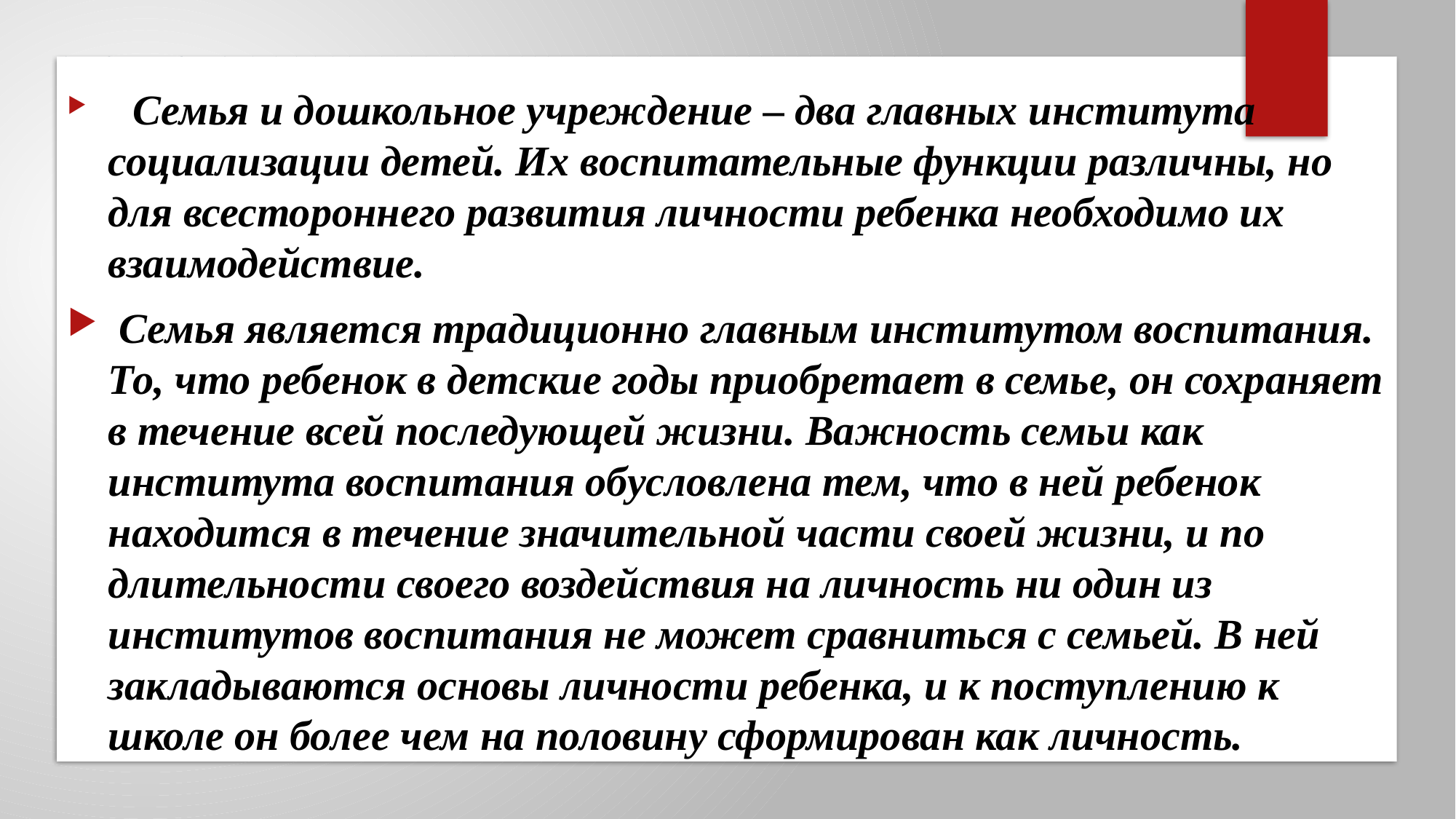

Семья и дошкольное учреждение – два главных института социализации детей. Их воспитательные функции различны, но для всестороннего развития личности ребенка необходимо их взаимодействие.
 Семья является традиционно главным институтом воспитания. То, что ребенок в детские годы приобретает в семье, он сохраняет в течение всей последующей жизни. Важность семьи как института воспитания обусловлена тем, что в ней ребенок находится в течение значительной части своей жизни, и по длительности своего воздействия на личность ни один из институтов воспитания не может сравниться с семьей. В ней закладываются основы личности ребенка, и к поступлению к школе он более чем на половину сформирован как личность.